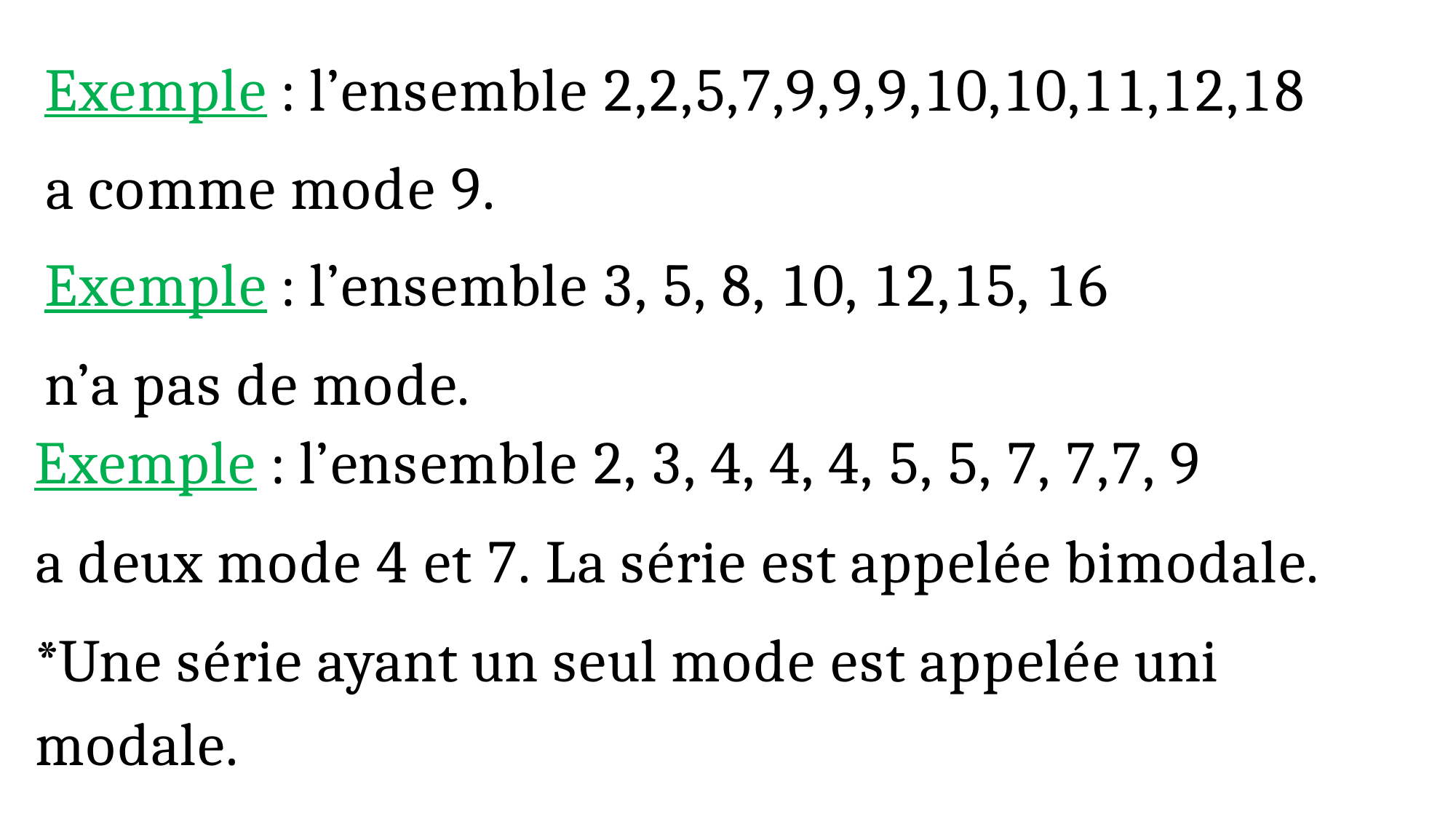

Exemple : l’ensemble 2,2,5,7,9,9,9,10,10,11,12,18
a comme mode 9.
Exemple : l’ensemble 3, 5, 8, 10, 12,15, 16
n’a pas de mode.
Exemple : l’ensemble 2, 3, 4, 4, 4, 5, 5, 7, 7,7, 9
a deux mode 4 et 7. La série est appelée bimodale.
*Une série ayant un seul mode est appelée uni modale.